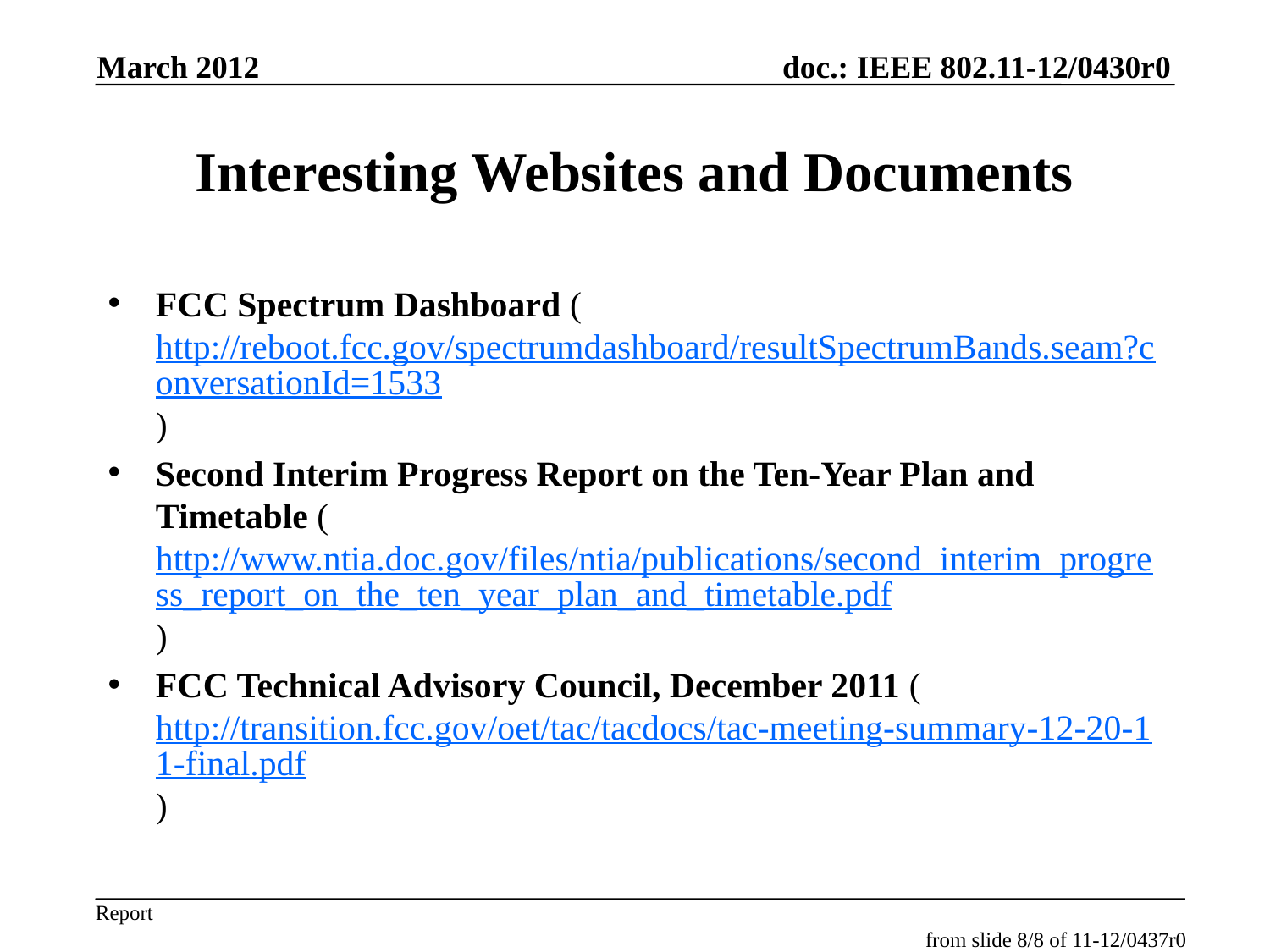

March 2012
# Interesting Websites and Documents
FCC Spectrum Dashboard (http://reboot.fcc.gov/spectrumdashboard/resultSpectrumBands.seam?conversationId=1533)
Second Interim Progress Report on the Ten-Year Plan and Timetable (http://www.ntia.doc.gov/files/ntia/publications/second_interim_progress_report_on_the_ten_year_plan_and_timetable.pdf)
FCC Technical Advisory Council, December 2011 (http://transition.fcc.gov/oet/tac/tacdocs/tac-meeting-summary-12-20-11-final.pdf)

from slide 8/8 of 11-12/0437r0